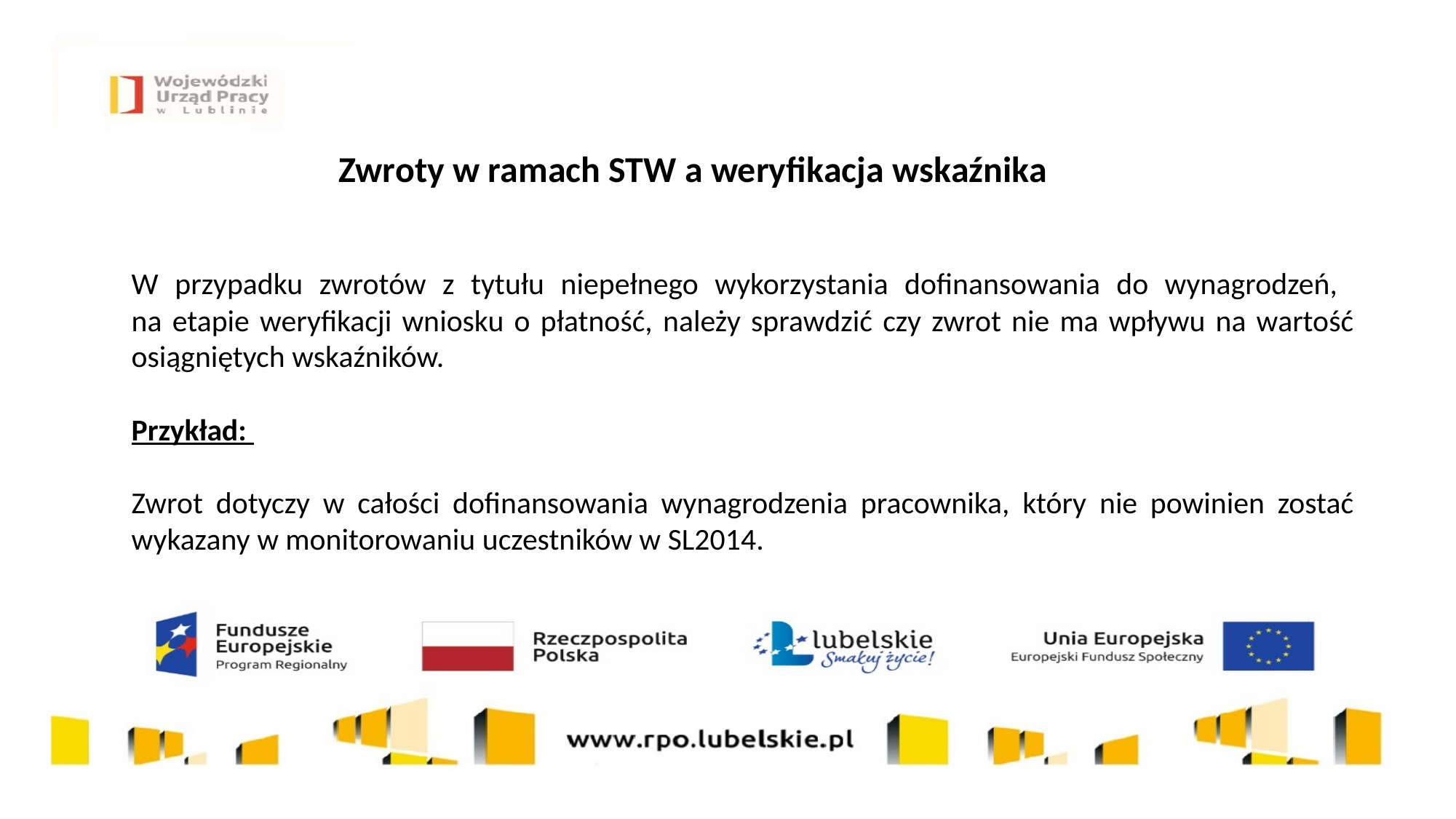

Zwroty w ramach STW a weryfikacja wskaźnika

W przypadku zwrotów z tytułu niepełnego wykorzystania dofinansowania do wynagrodzeń,
na etapie weryfikacji wniosku o płatność, należy sprawdzić czy zwrot nie ma wpływu na wartość osiągniętych wskaźników.

Przykład:

Zwrot dotyczy w całości dofinansowania wynagrodzenia pracownika, który nie powinien zostać wykazany w monitorowaniu uczestników w SL2014.

17